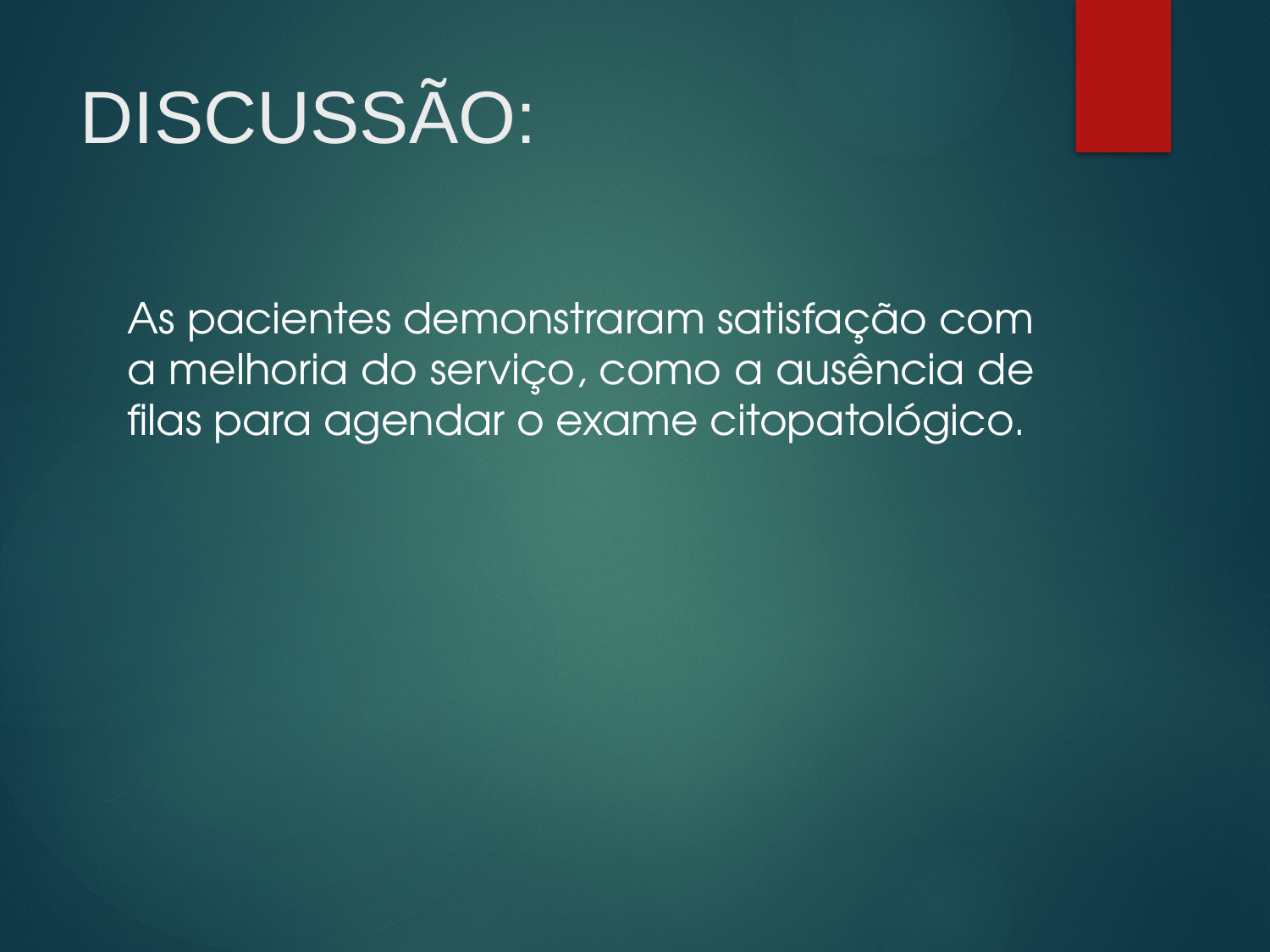

# DISCUSSÃO:
As pacientes demonstraram satisfação com a melhoria do serviço, como a ausência de filas para agendar o exame citopatológico.